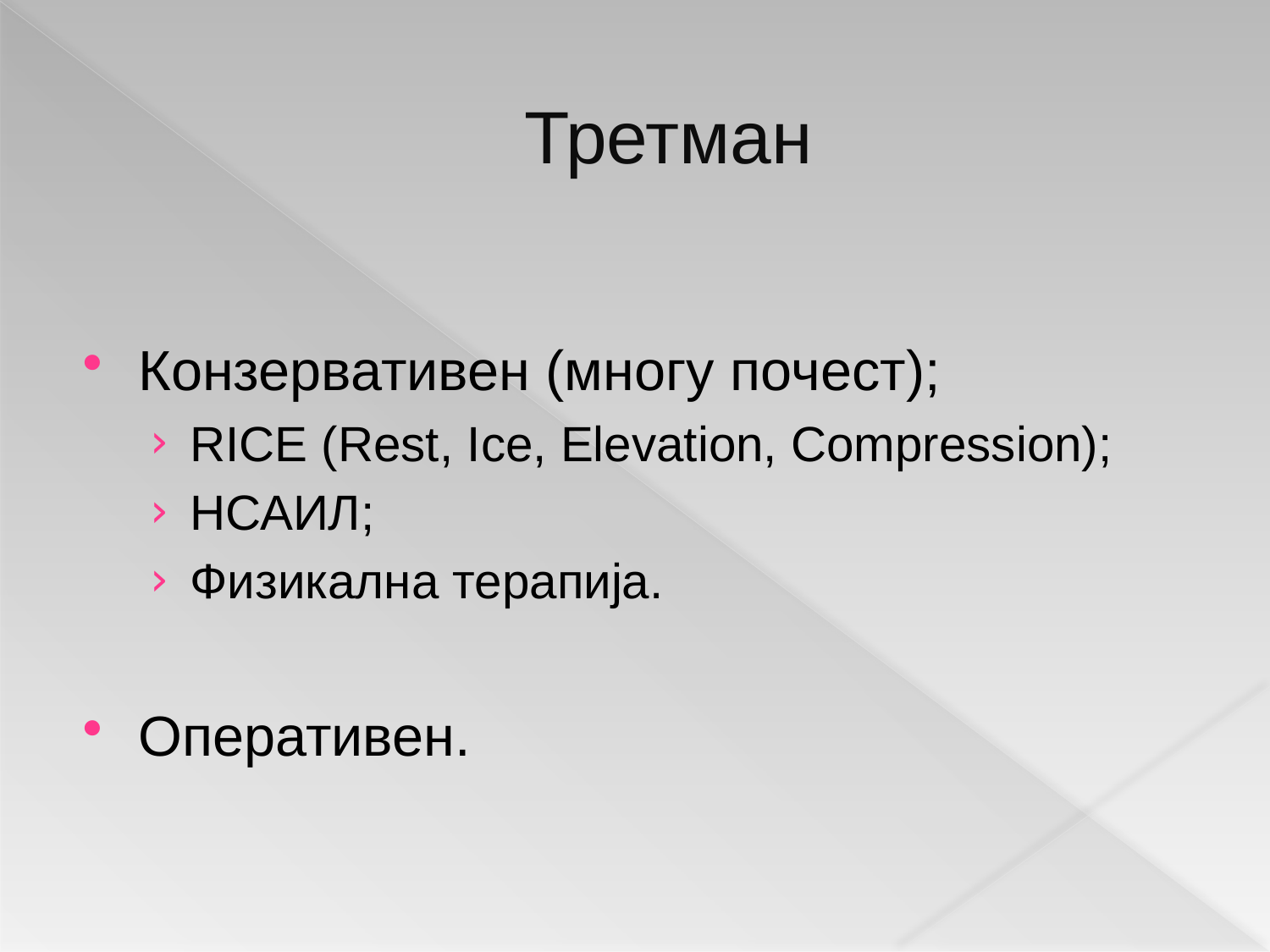

# Третман
Конзервативен (многу почест);
RICE (Rest, Ice, Elevation, Compression);
НСАИЛ;
Физикална терапија.

Оперативен.